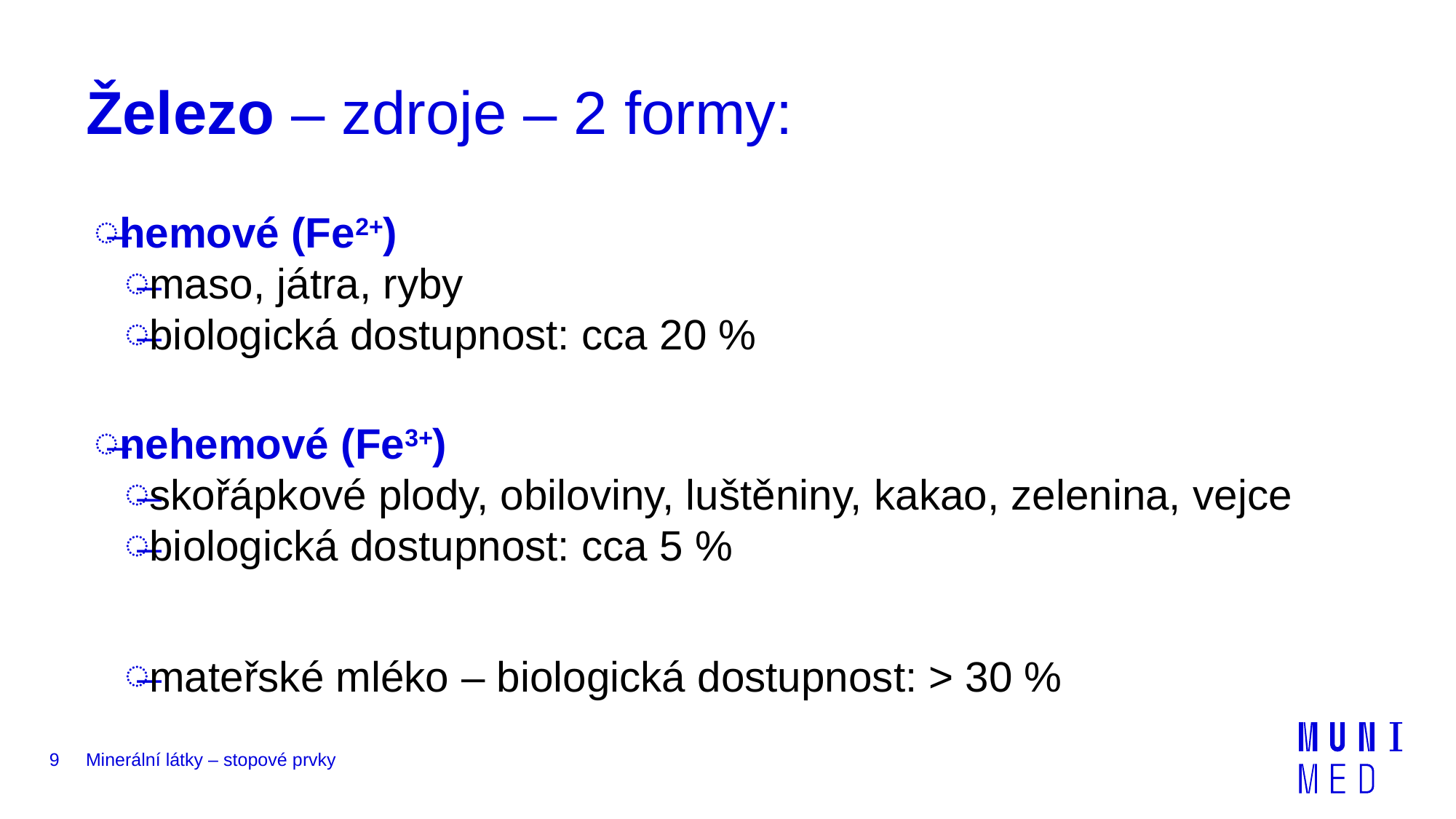

# Železo – zdroje – 2 formy:
hemové (Fe2+)
maso, játra, ryby
biologická dostupnost: cca 20 %

nehemové (Fe3+)
skořápkové plody, obiloviny, luštěniny, kakao, zelenina, vejce
biologická dostupnost: cca 5 %

mateřské mléko – biologická dostupnost: > 30 %
9
Minerální látky – stopové prvky